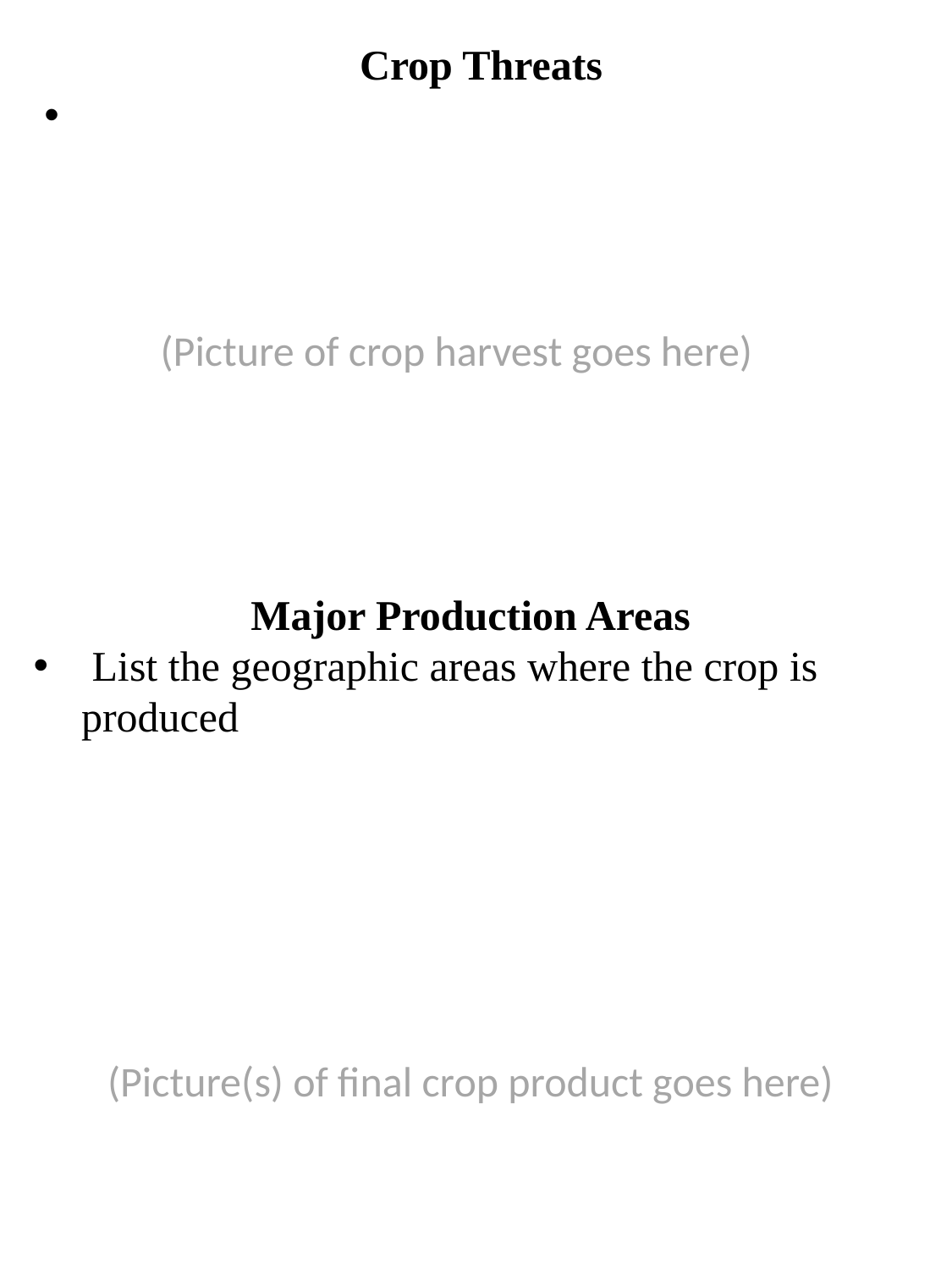

Crop Threats

(Picture of crop harvest goes here)
Major Production Areas
 List the geographic areas where the crop is produced
(Picture(s) of final crop product goes here)